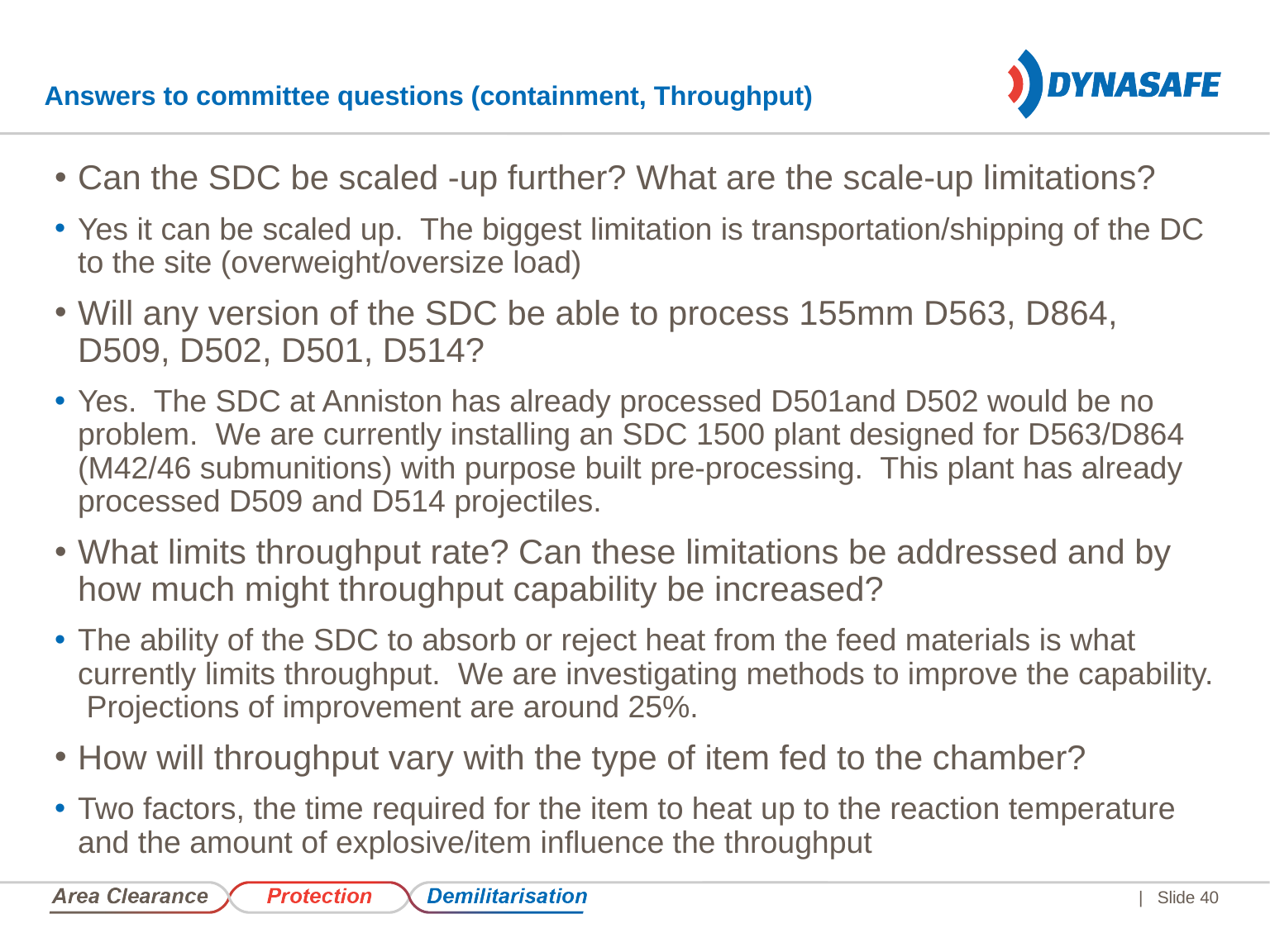

# Answers to committee questions (containment, Throughput)
Can the SDC be scaled -up further? What are the scale-up limitations?
Yes it can be scaled up.  The biggest limitation is transportation/shipping of the DC to the site (overweight/oversize load)
Will any version of the SDC be able to process 155mm D563, D864, D509, D502, D501, D514?
Yes.  The SDC at Anniston has already processed D501and D502 would be no problem.  We are currently installing an SDC 1500 plant designed for D563/D864 (M42/46 submunitions) with purpose built pre-processing.  This plant has already processed D509 and D514 projectiles.
What limits throughput rate? Can these limitations be addressed and by how much might throughput capability be increased?
The ability of the SDC to absorb or reject heat from the feed materials is what currently limits throughput.  We are investigating methods to improve the capability.  Projections of improvement are around 25%.
How will throughput vary with the type of item fed to the chamber?
Two factors, the time required for the item to heat up to the reaction temperature and the amount of explosive/item influence the throughput
|   Slide 40